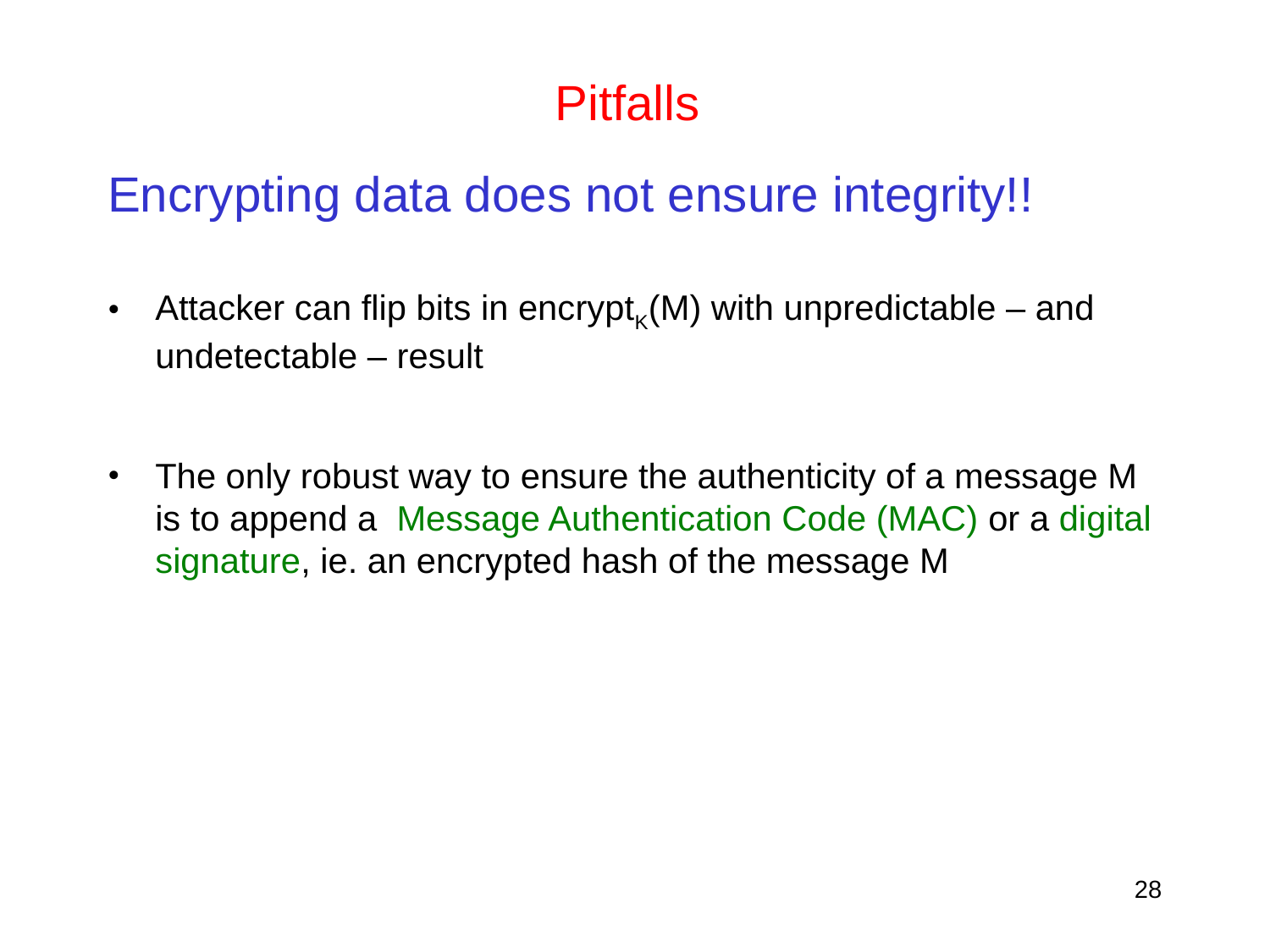

# Pitfalls
Encrypting data does not ensure integrity!!

Attacker can flip bits in encryptK(M) with unpredictable – and undetectable – result

The only robust way to ensure the authenticity of a message M is to append a  Message Authentication Code (MAC) or a digital signature, ie. an encrypted hash of the message M

28